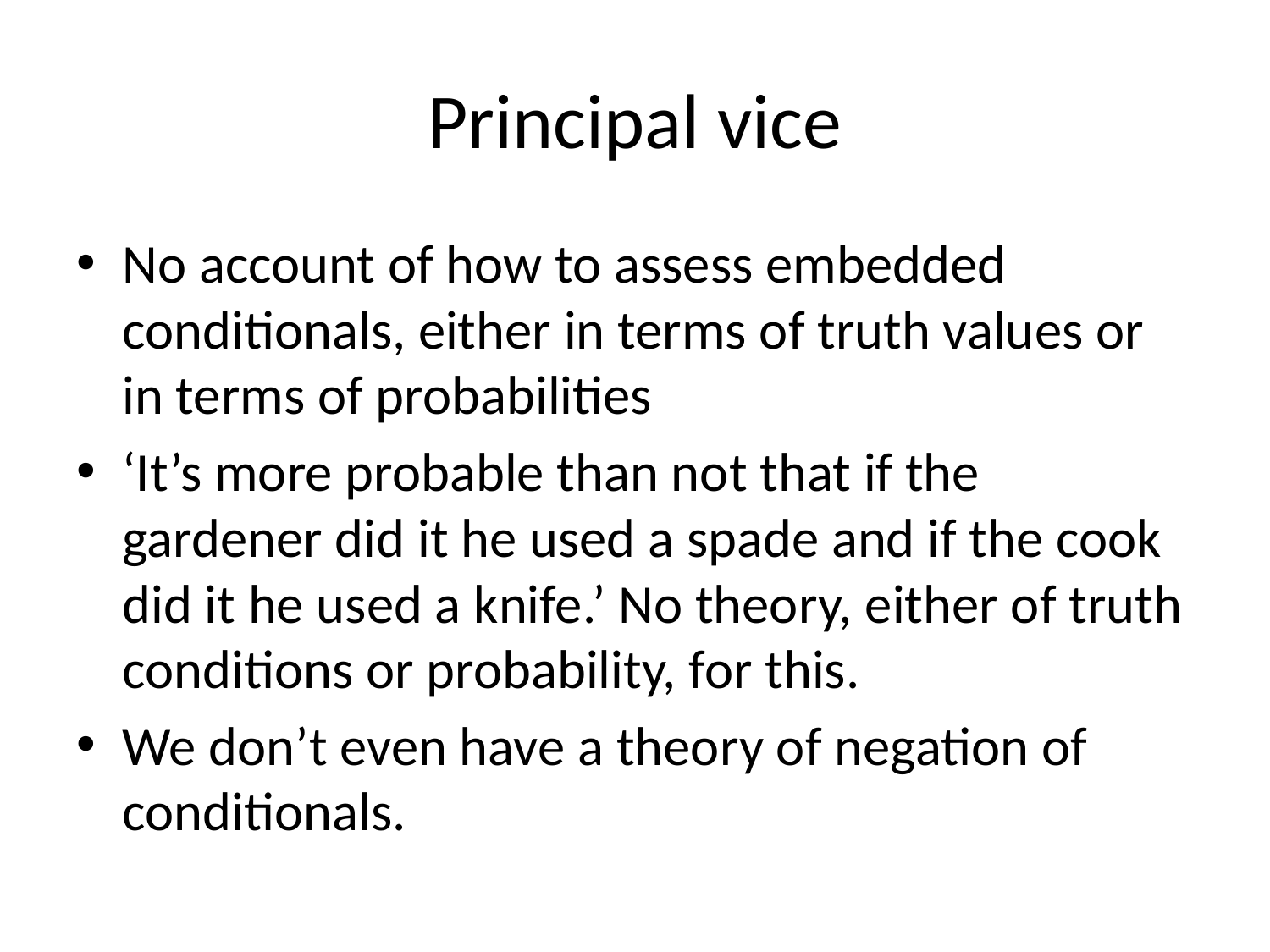

# Principal vice
No account of how to assess embedded conditionals, either in terms of truth values or in terms of probabilities
‘It’s more probable than not that if the gardener did it he used a spade and if the cook did it he used a knife.’ No theory, either of truth conditions or probability, for this.
We don’t even have a theory of negation of conditionals.